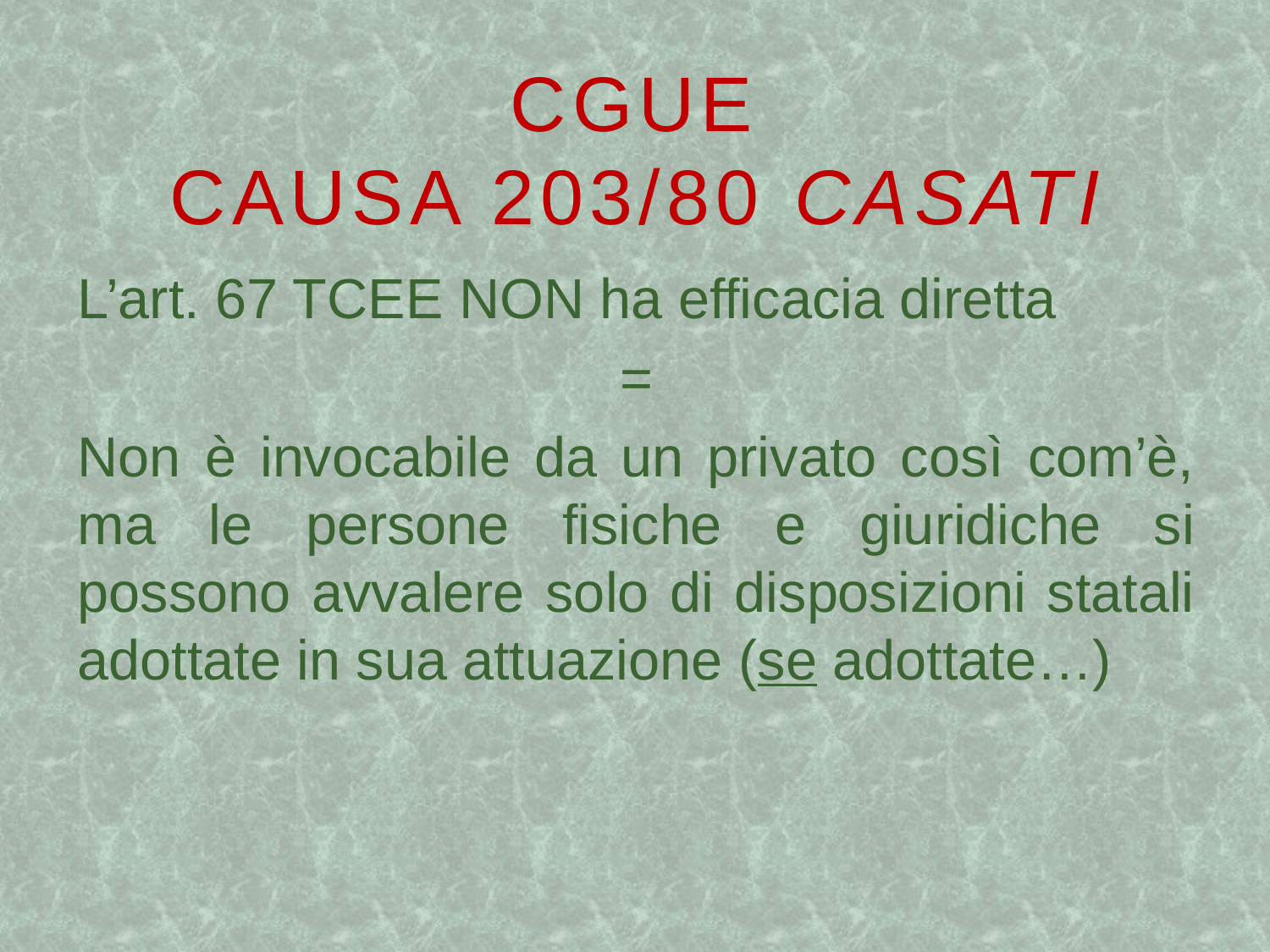

# CGUE causa 203/80 casati
L’art. 67 TCEE NON ha efficacia diretta
=
Non è invocabile da un privato così com’è, ma le persone fisiche e giuridiche si possono avvalere solo di disposizioni statali adottate in sua attuazione (se adottate…)